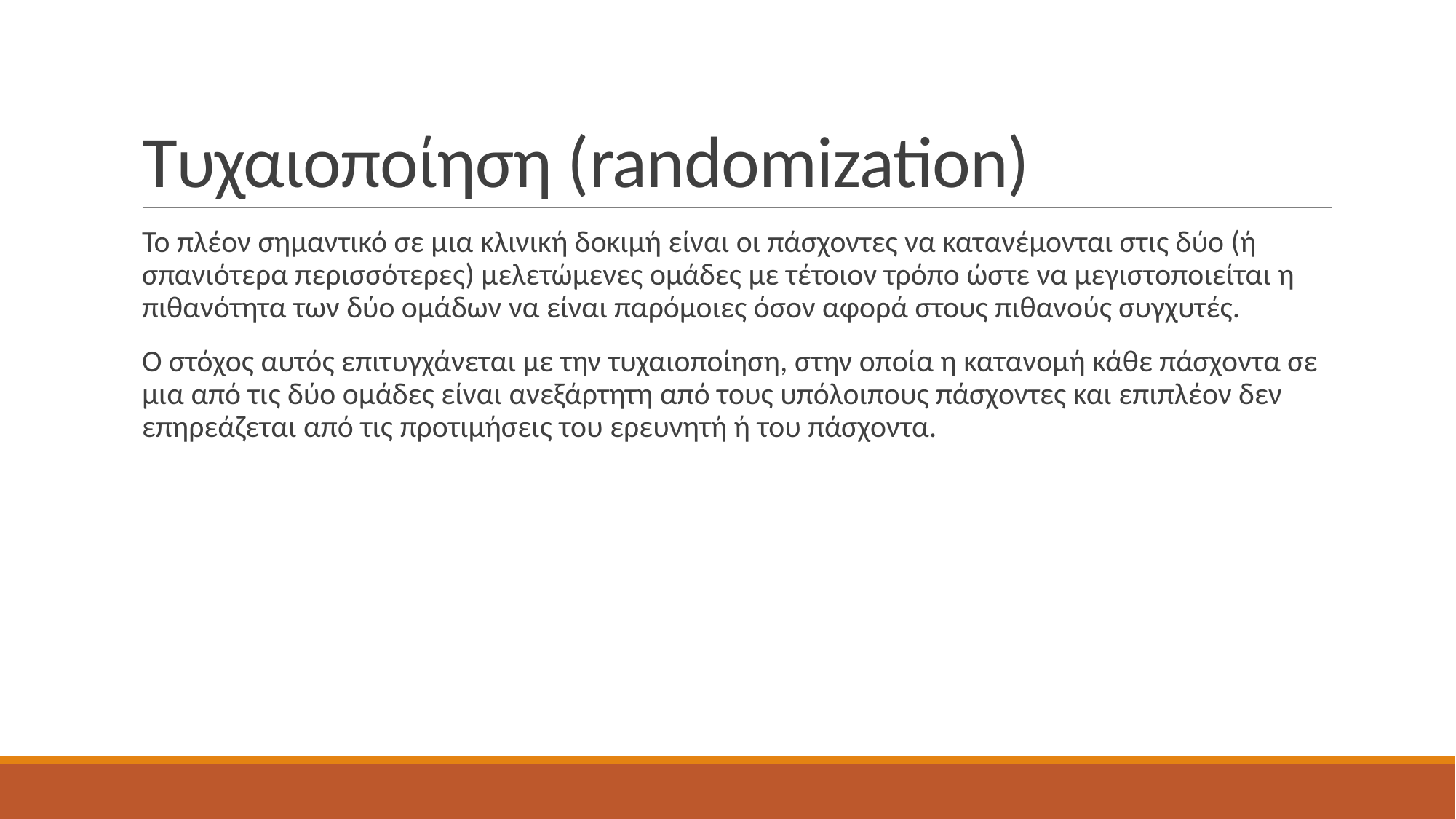

# Τυχαιοποίηση (randomization)
Το πλέον σημαντικό σε μια κλινική δοκιμή είναι οι πάσχοντες να κατανέμονται στις δύο (ή σπανιότερα περισσότερες) μελετώμενες ομάδες με τέτοιον τρόπο ώστε να μεγιστοποιείται η πιθανότητα των δύο ομάδων να είναι παρόμοιες όσον αφορά στους πιθανούς συγχυτές.
Ο στόχος αυτός επιτυγχάνεται με την τυχαιοποίηση, στην οποία η κατανομή κάθε πάσχοντα σε μια από τις δύο ομάδες είναι ανεξάρτητη από τους υπόλοιπους πάσχοντες και επιπλέον δεν επηρεάζεται από τις προτιμήσεις του ερευνητή ή του πάσχοντα.